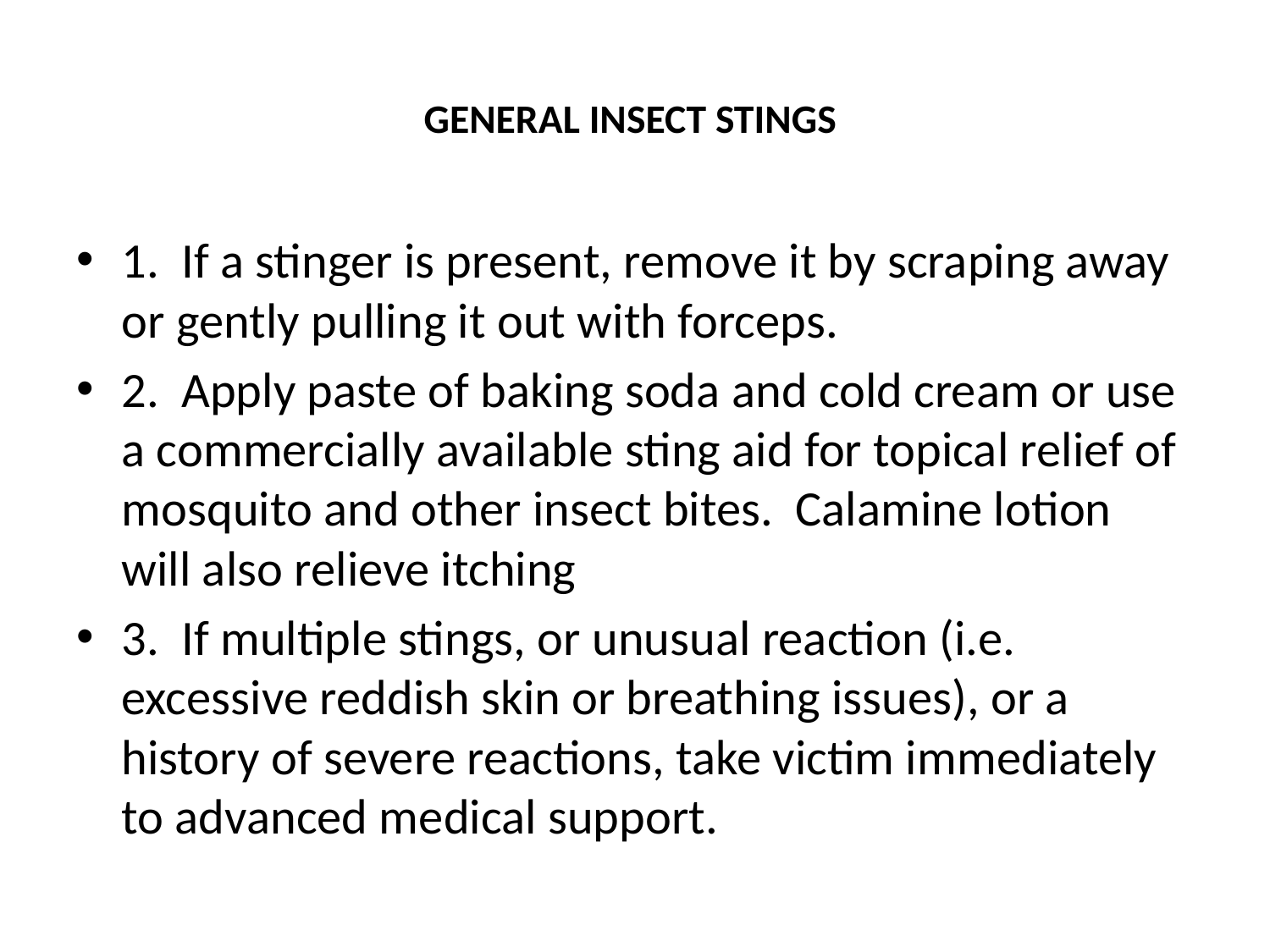

# GENERAL INSECT STINGS
1.  If a stinger is present, remove it by scraping away or gently pulling it out with forceps.
2.  Apply paste of baking soda and cold cream or use a commercially available sting aid for topical relief of mosquito and other insect bites.  Calamine lotion will also relieve itching
3.  If multiple stings, or unusual reaction (i.e. excessive reddish skin or breathing issues), or a history of severe reactions, take victim immediately to advanced medical support.